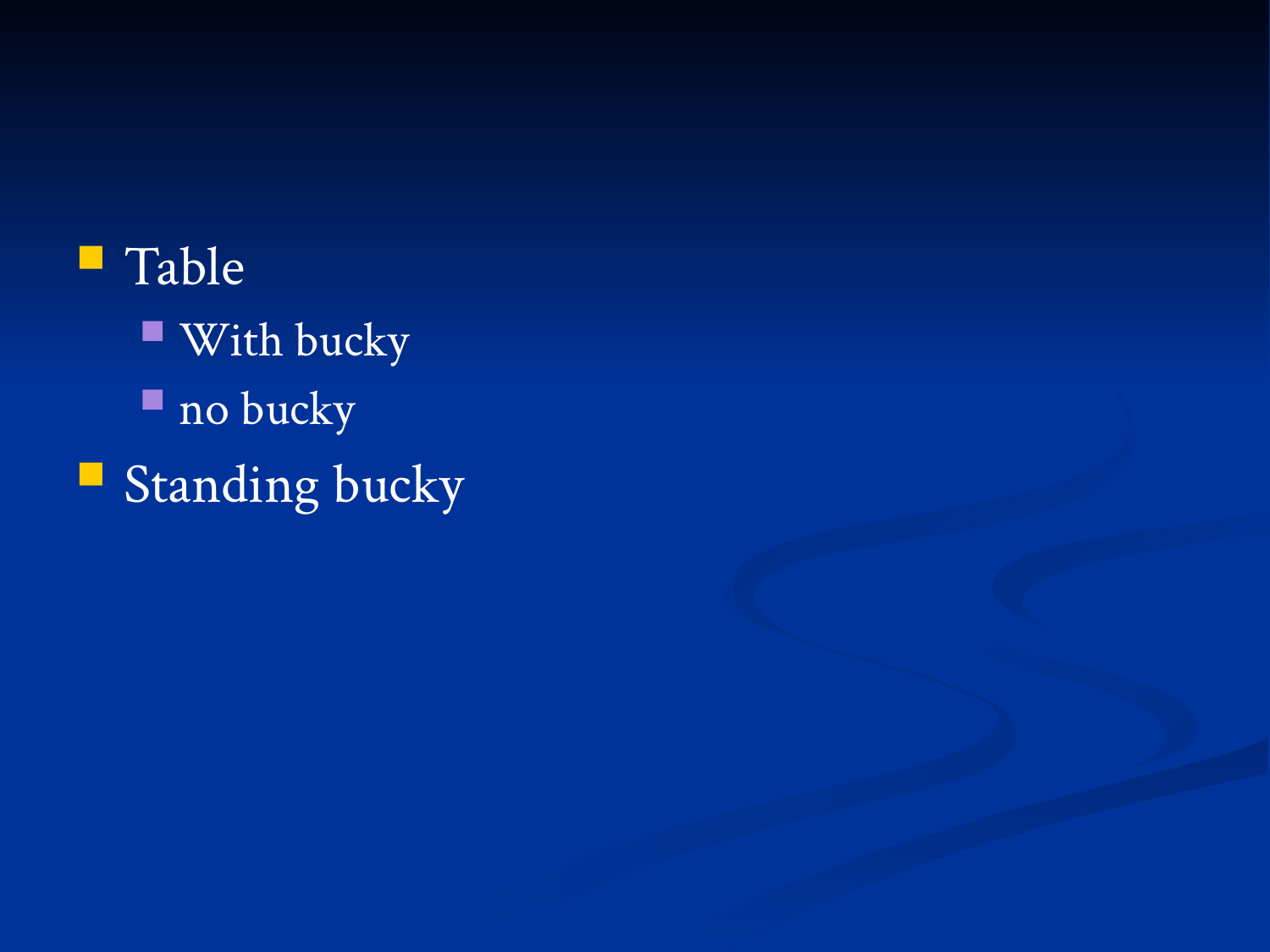

#
Table
With bucky
no bucky
Standing bucky